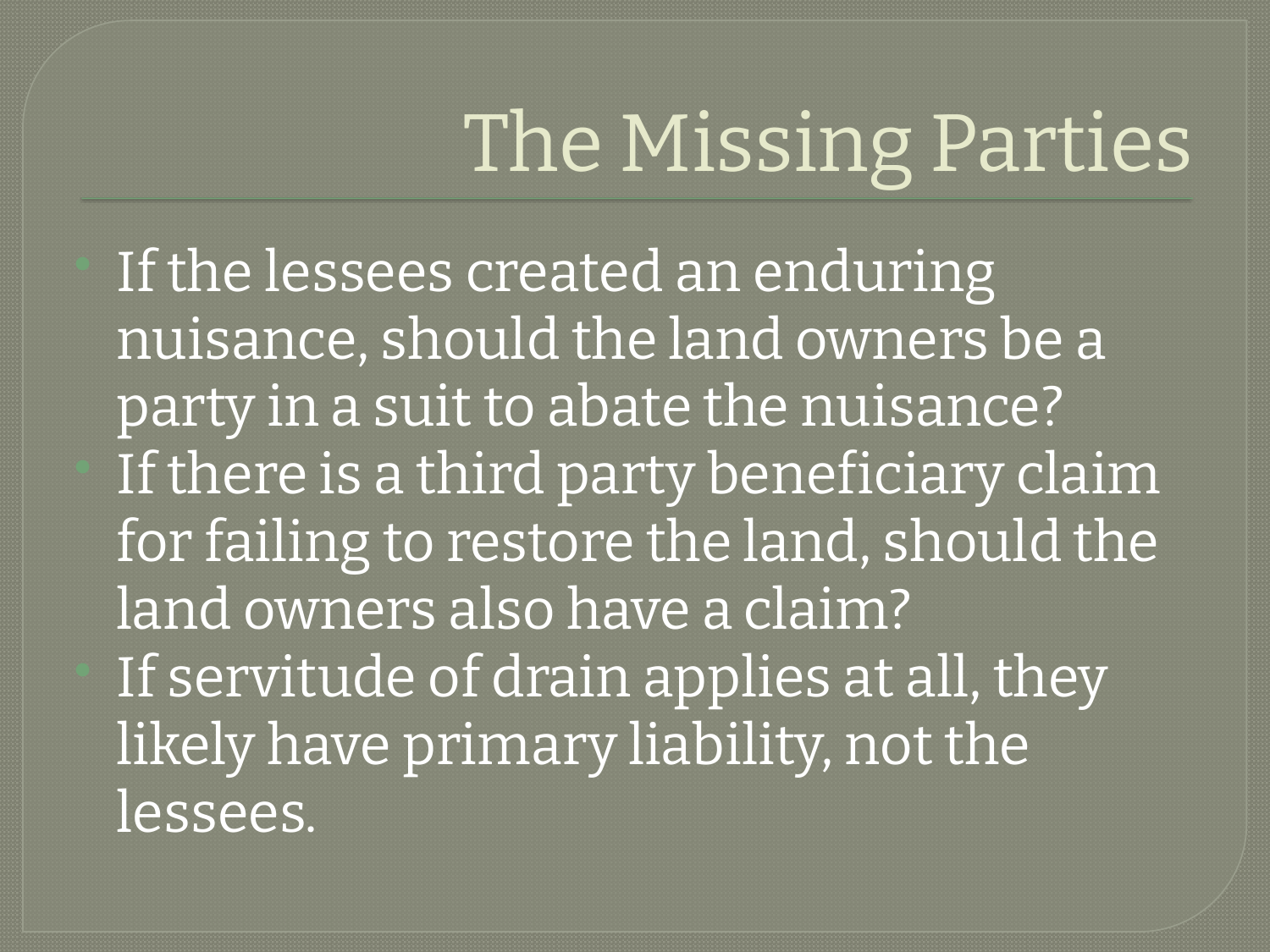

# The Missing Parties
If the lessees created an enduring nuisance, should the land owners be a party in a suit to abate the nuisance?
If there is a third party beneficiary claim for failing to restore the land, should the land owners also have a claim?
If servitude of drain applies at all, they likely have primary liability, not the lessees.